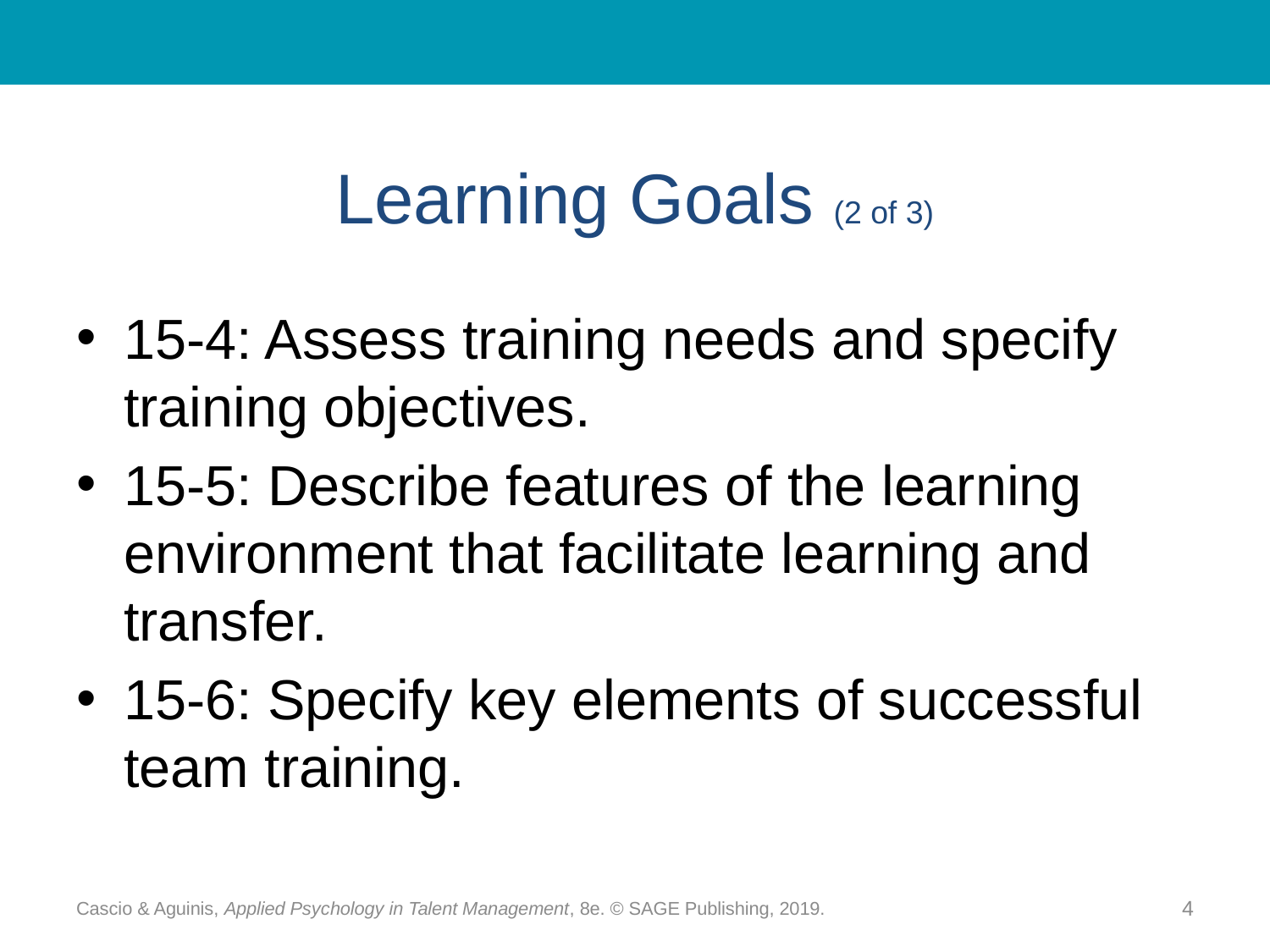

# Learning Goals (2 of 3)
15-4: Assess training needs and specify training objectives.
15-5: Describe features of the learning environment that facilitate learning and transfer.
15-6: Specify key elements of successful team training.
Cascio & Aguinis, Applied Psychology in Talent Management, 8e. © SAGE Publishing, 2019.
4